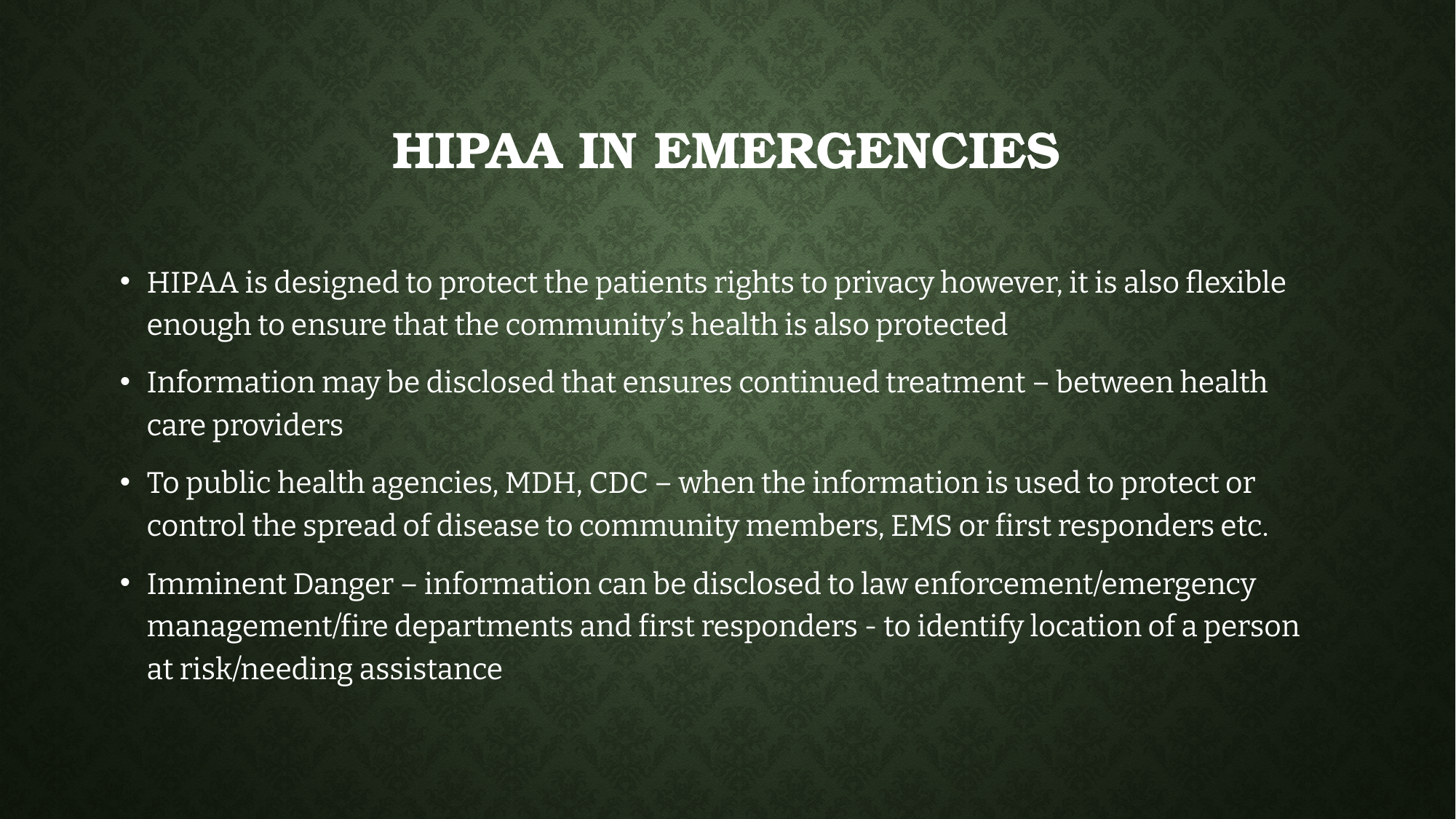

# HIPAA in emergencies
HIPAA is designed to protect the patients rights to privacy however, it is also flexible enough to ensure that the community’s health is also protected
Information may be disclosed that ensures continued treatment – between health care providers
To public health agencies, MDH, CDC – when the information is used to protect or control the spread of disease to community members, EMS or first responders etc.
Imminent Danger – information can be disclosed to law enforcement/emergency management/fire departments and first responders - to identify location of a person at risk/needing assistance